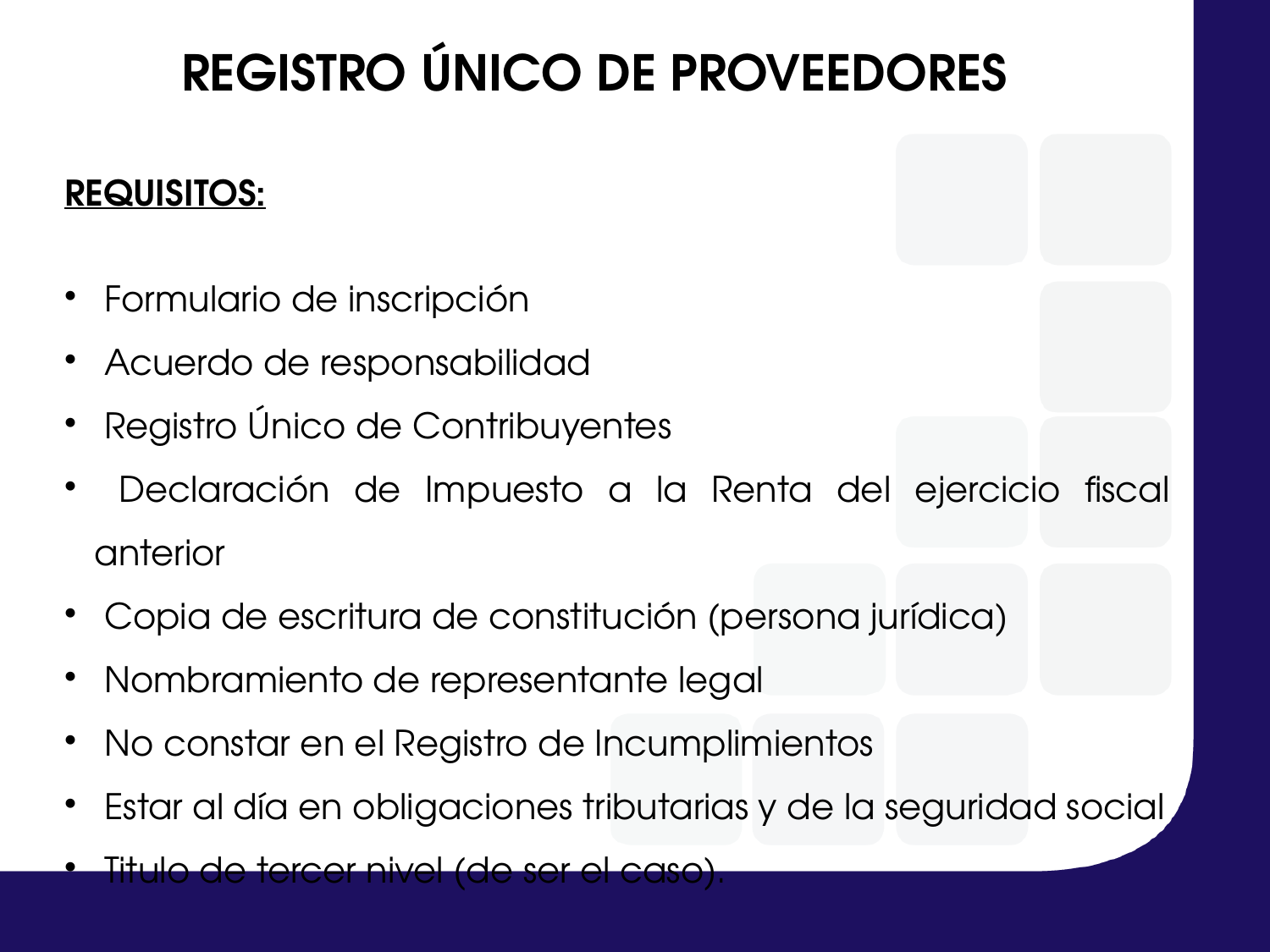

REGISTRO ÚNICO DE PROVEEDORES
REQUISITOS:

 Formulario de inscripción
 Acuerdo de responsabilidad
 Registro Único de Contribuyentes
 Declaración de Impuesto a la Renta del ejercicio fiscal anterior
 Copia de escritura de constitución (persona jurídica)
 Nombramiento de representante legal
 No constar en el Registro de Incumplimientos
 Estar al día en obligaciones tributarias y de la seguridad social
 Titulo de tercer nivel (de ser el caso).